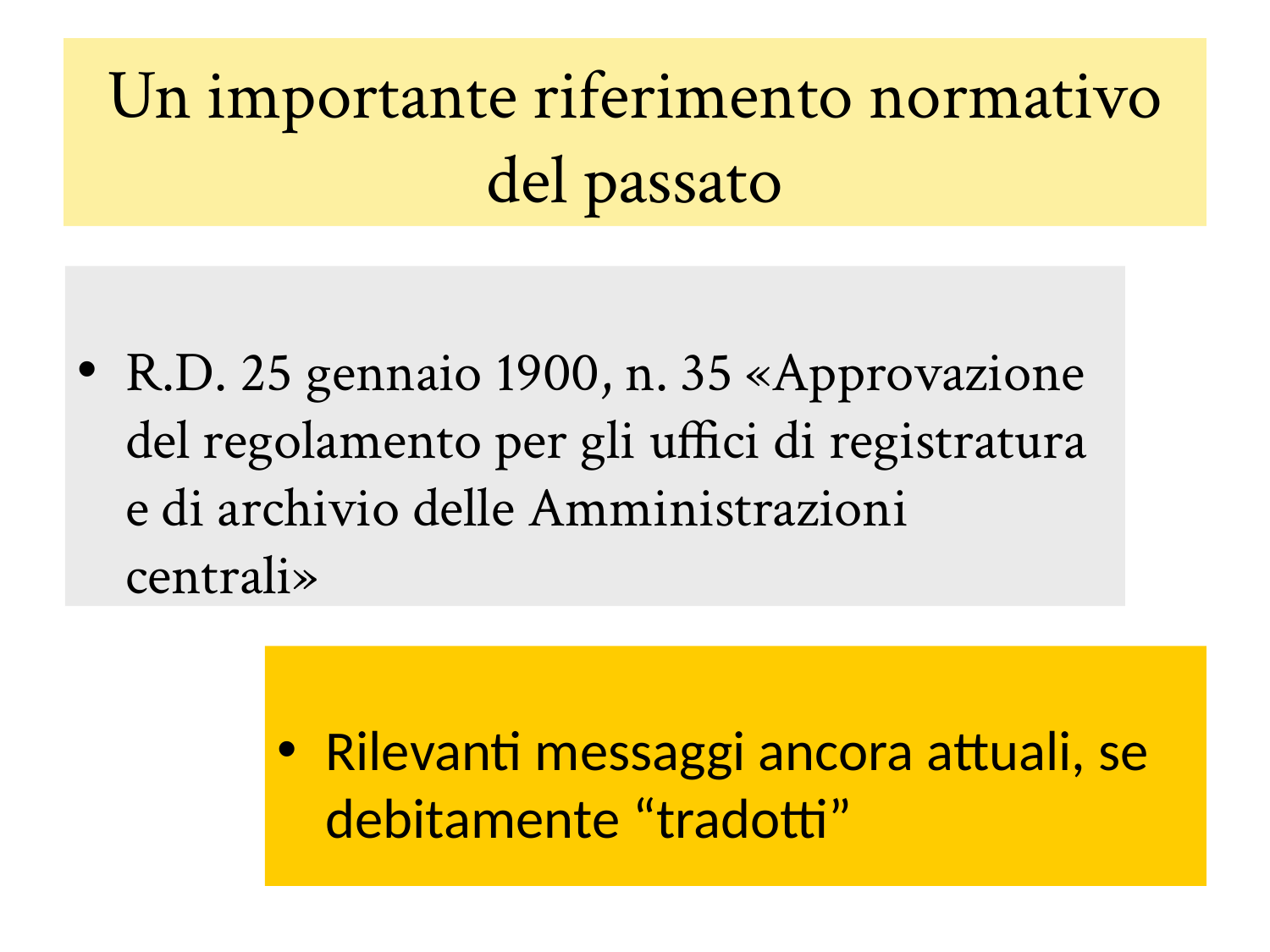

# Un importante riferimento normativo del passato

R.D. 25 gennaio 1900, n. 35 «Approvazione del regolamento per gli uffici di registratura e di archivio delle Amministrazioni centrali»

Rilevanti messaggi ancora attuali, se debitamente “tradotti”